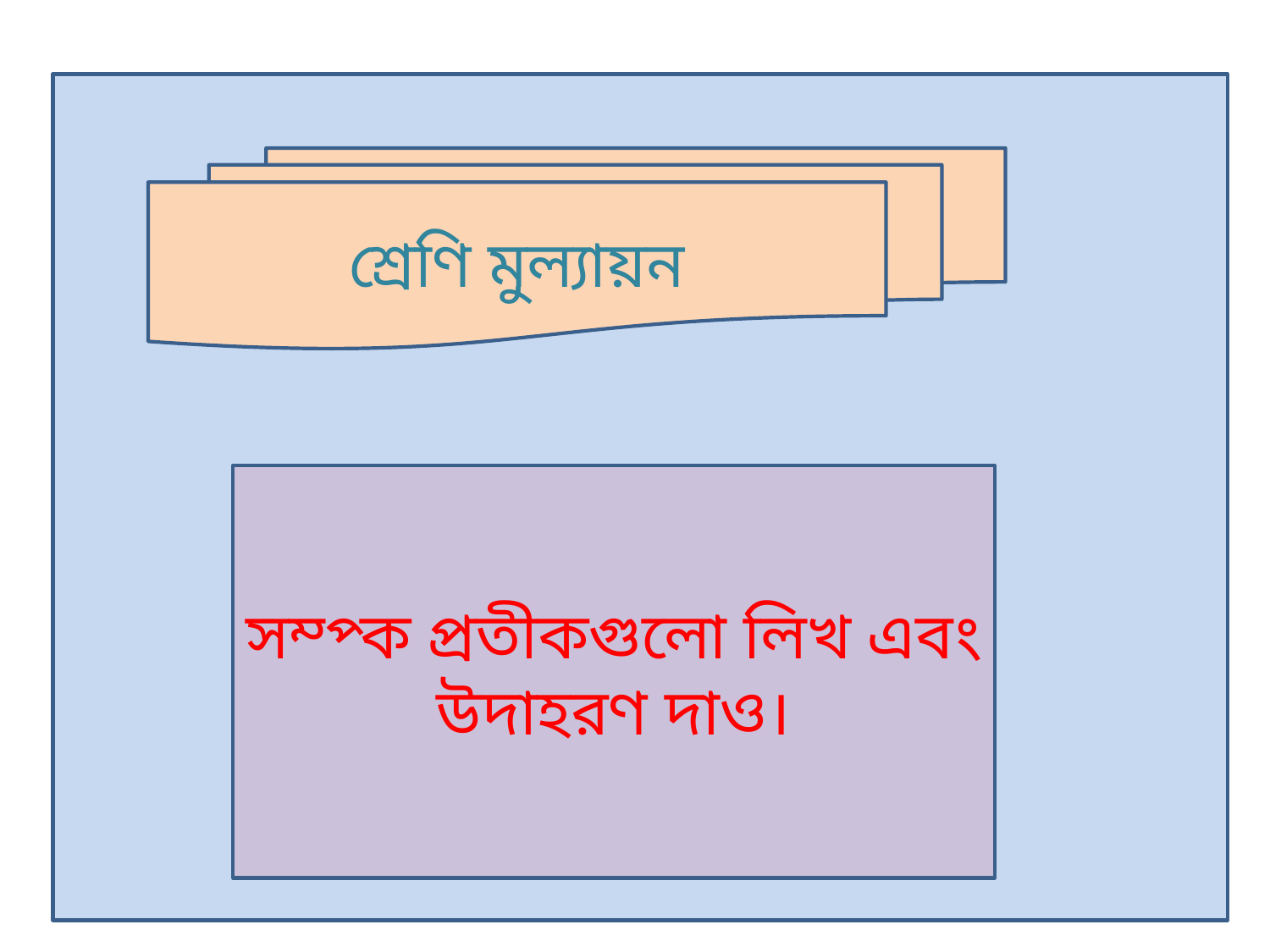

শ্রেণি মুল্যায়ন
সম্প্ক প্রতীকগুলো লিখ এবং উদাহরণ দাও।